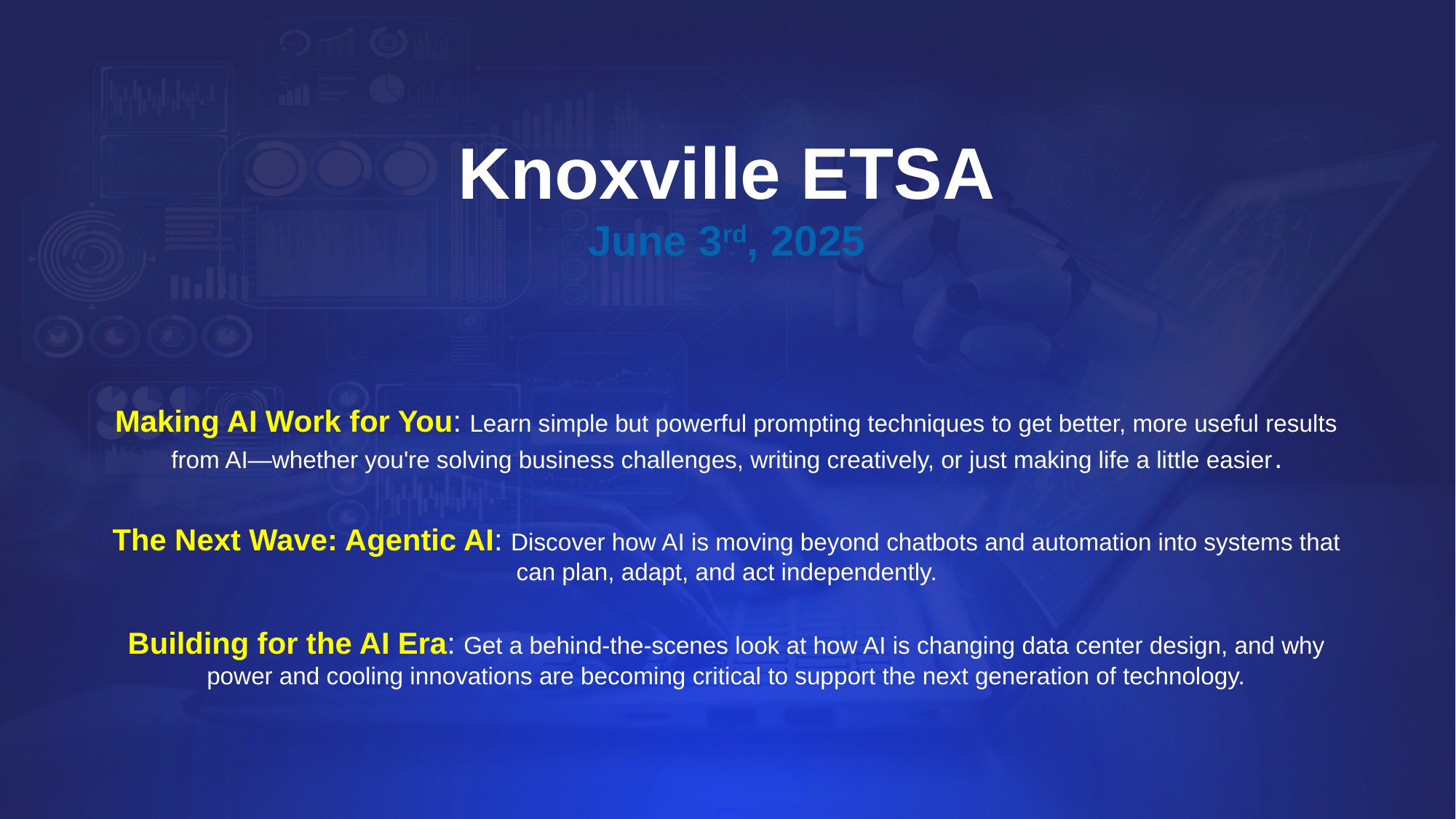

SAM
# Knoxville ETSA June 3rd, 2025
Making AI Work for You: Learn simple but powerful prompting techniques to get better, more useful results from AI—whether you're solving business challenges, writing creatively, or just making life a little easier.
The Next Wave: Agentic AI: Discover how AI is moving beyond chatbots and automation into systems that can plan, adapt, and act independently.
Building for the AI Era: Get a behind-the-scenes look at how AI is changing data center design, and why power and cooling innovations are becoming critical to support the next generation of technology.